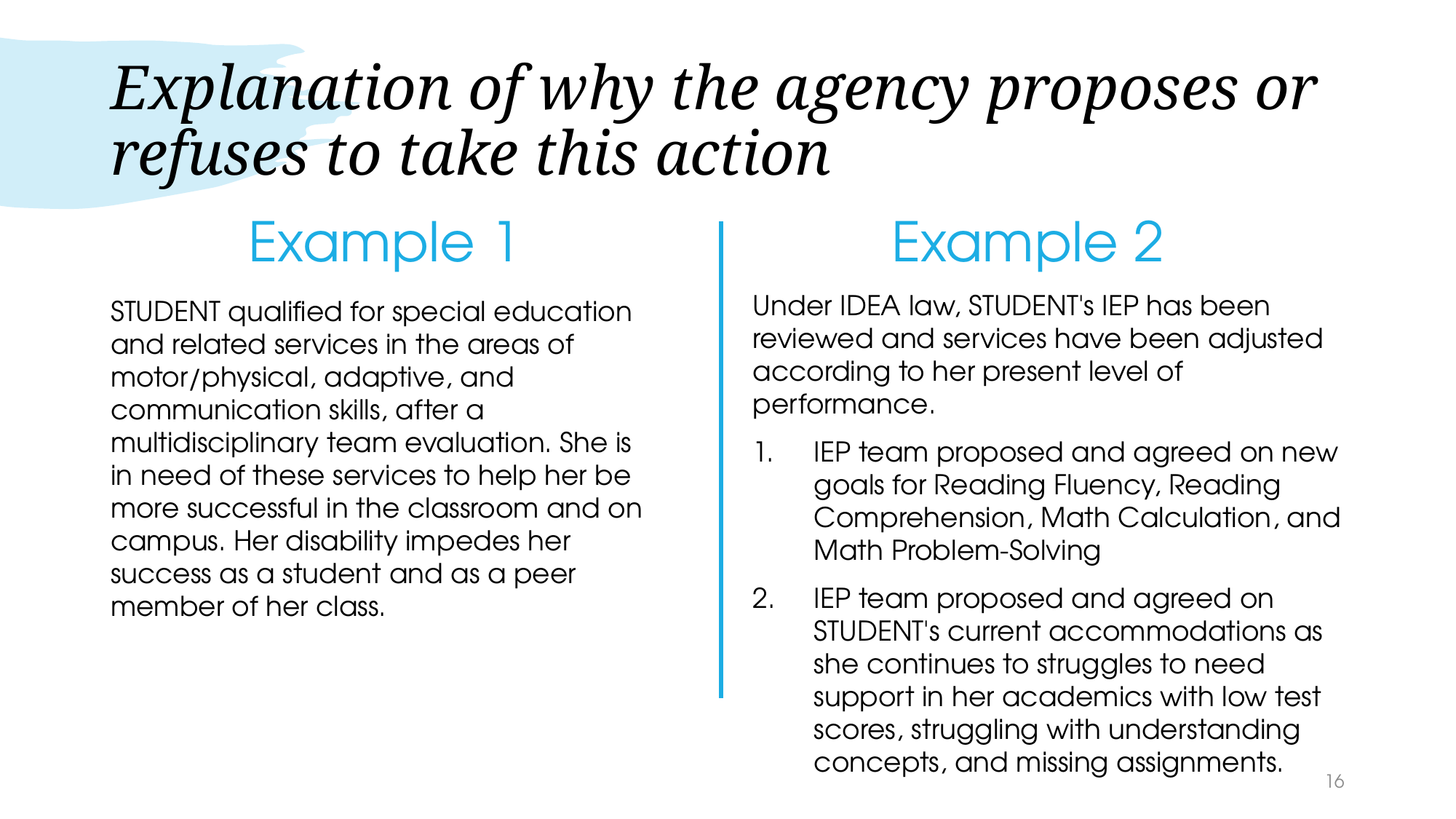

# Explanation of why the agency proposes or refuses to take this action
Example 2
Example 1
Under IDEA law, STUDENT's IEP has been reviewed and services have been adjusted according to her present level of performance.
IEP team proposed and agreed on new goals for Reading Fluency, Reading Comprehension, Math Calculation, and Math Problem-Solving
IEP team proposed and agreed on STUDENT's current accommodations as she continues to struggles to need support in her academics with low test scores, struggling with understanding concepts, and missing assignments.
STUDENT qualified for special education and related services in the areas of motor/physical, adaptive, and communication skills, after a multidisciplinary team evaluation. She is in need of these services to help her be more successful in the classroom and on campus. Her disability impedes her success as a student and as a peer member of her class.
16